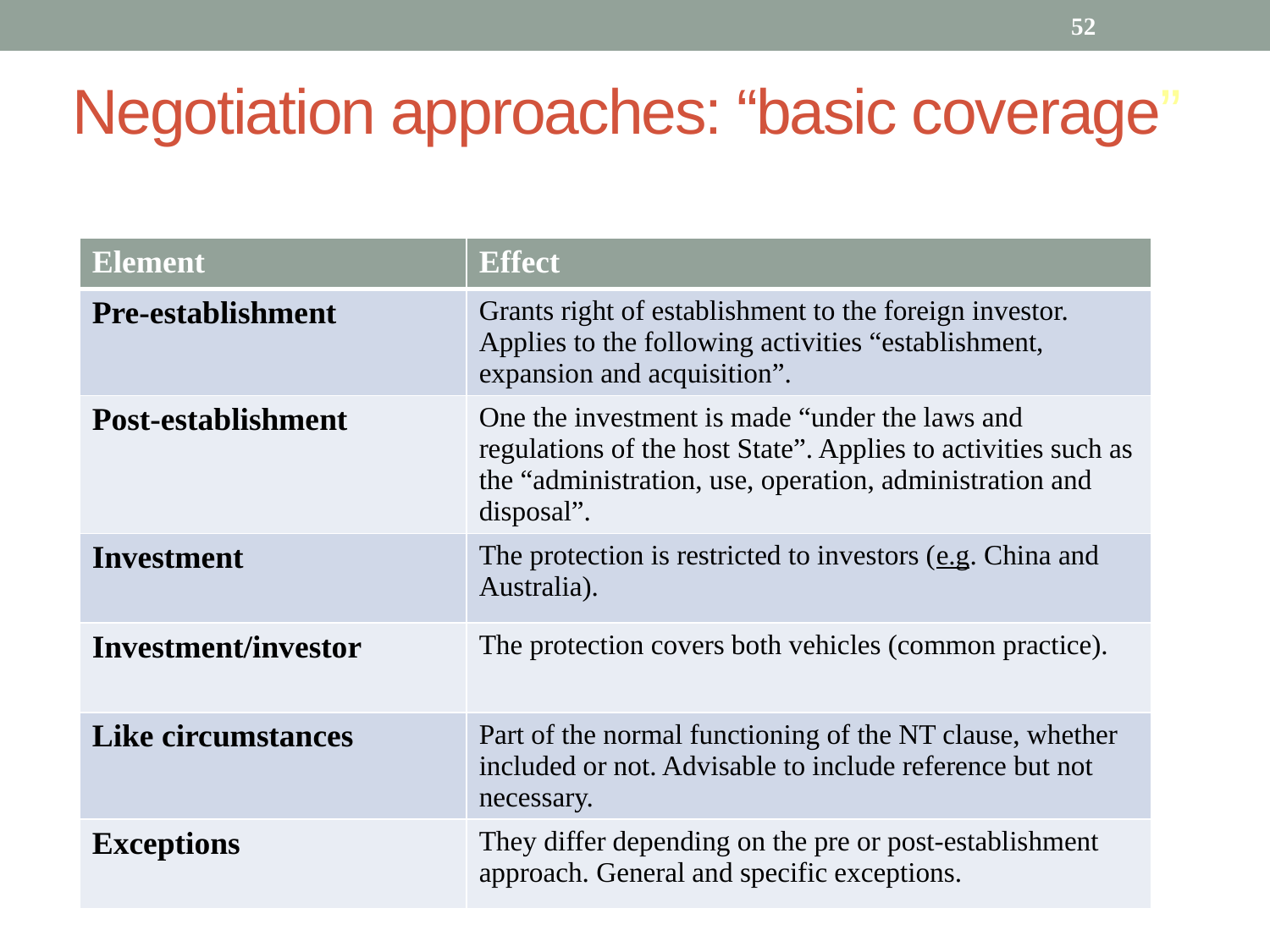

52
Negotiation approaches: “basic coverage”

| Element | Effect |
| --- | --- |
| Pre-establishment | Grants right of establishment to the foreign investor. Applies to the following activities “establishment, expansion and acquisition”. |
| Post-establishment | One the investment is made “under the laws and regulations of the host State”. Applies to activities such as the “administration, use, operation, administration and disposal”. |
| Investment | The protection is restricted to investors (e.g. China and Australia). |
| Investment/investor | The protection covers both vehicles (common practice). |
| Like circumstances | Part of the normal functioning of the NT clause, whether included or not. Advisable to include reference but not necessary. |
| Exceptions | They differ depending on the pre or post-establishment approach. General and specific exceptions. |